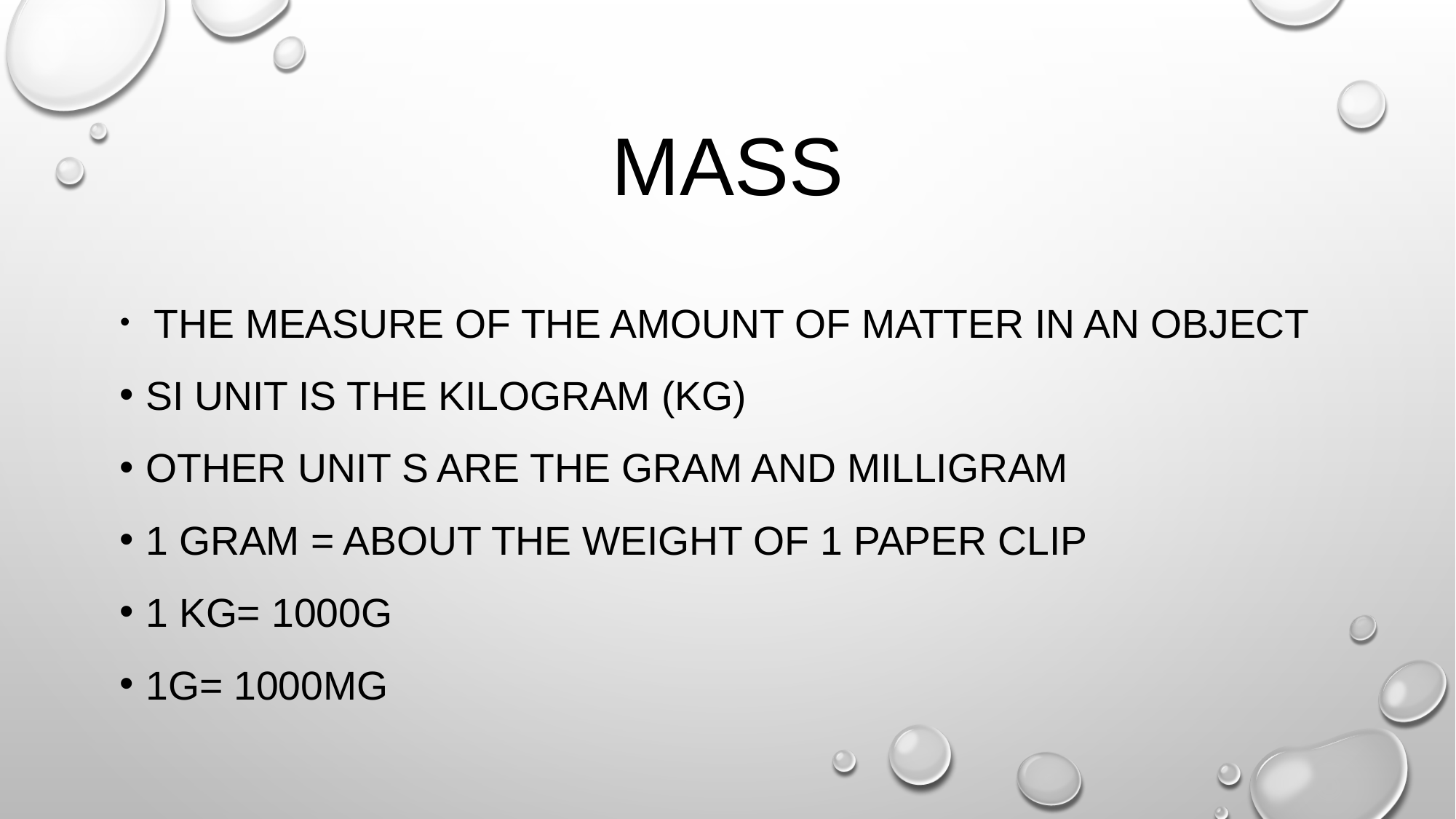

# Mass
 The measure of the amount of matter in an object
SI Unit is the kilogram (kg)
Other unit s are the gram and milligram
1 gram = about the weight of 1 paper clip
1 kg= 1000g
1g= 1000mg